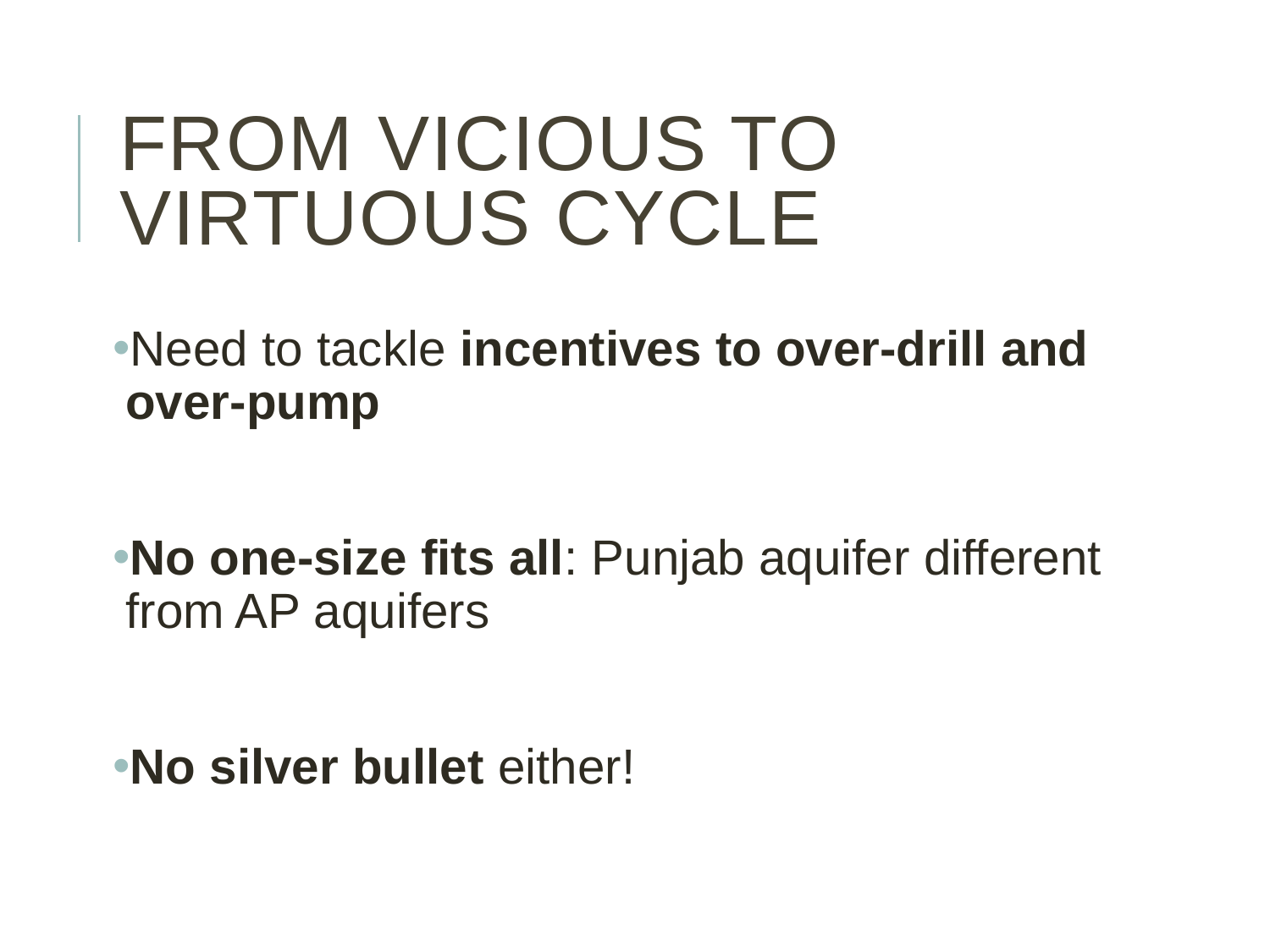

# From vicious to virtuous cycle
Need to tackle incentives to over-drill and over-pump

No one-size fits all: Punjab aquifer different from AP aquifers

No silver bullet either!